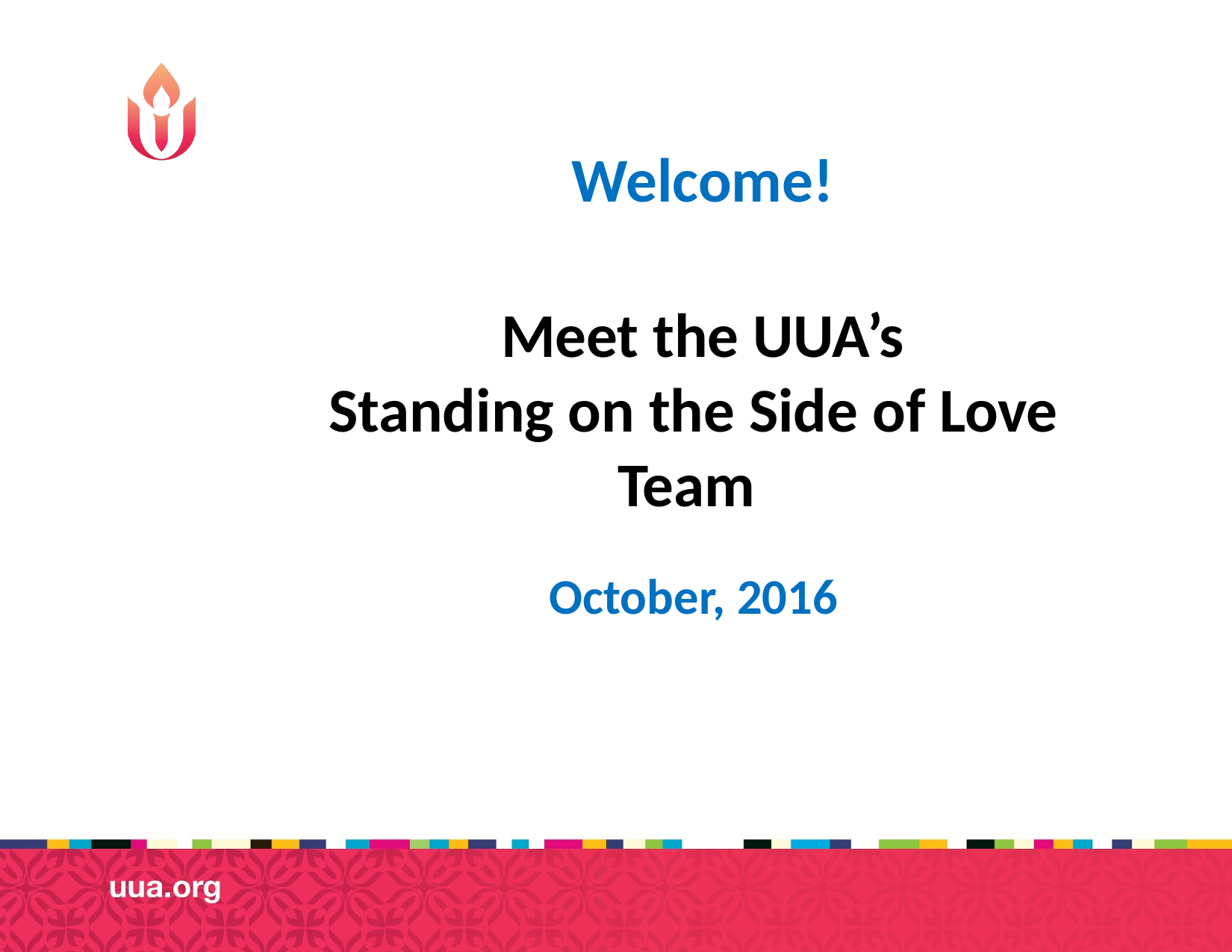

Welcome!
Meet the UUA’s
Standing on the Side of Love
Team

October, 2016